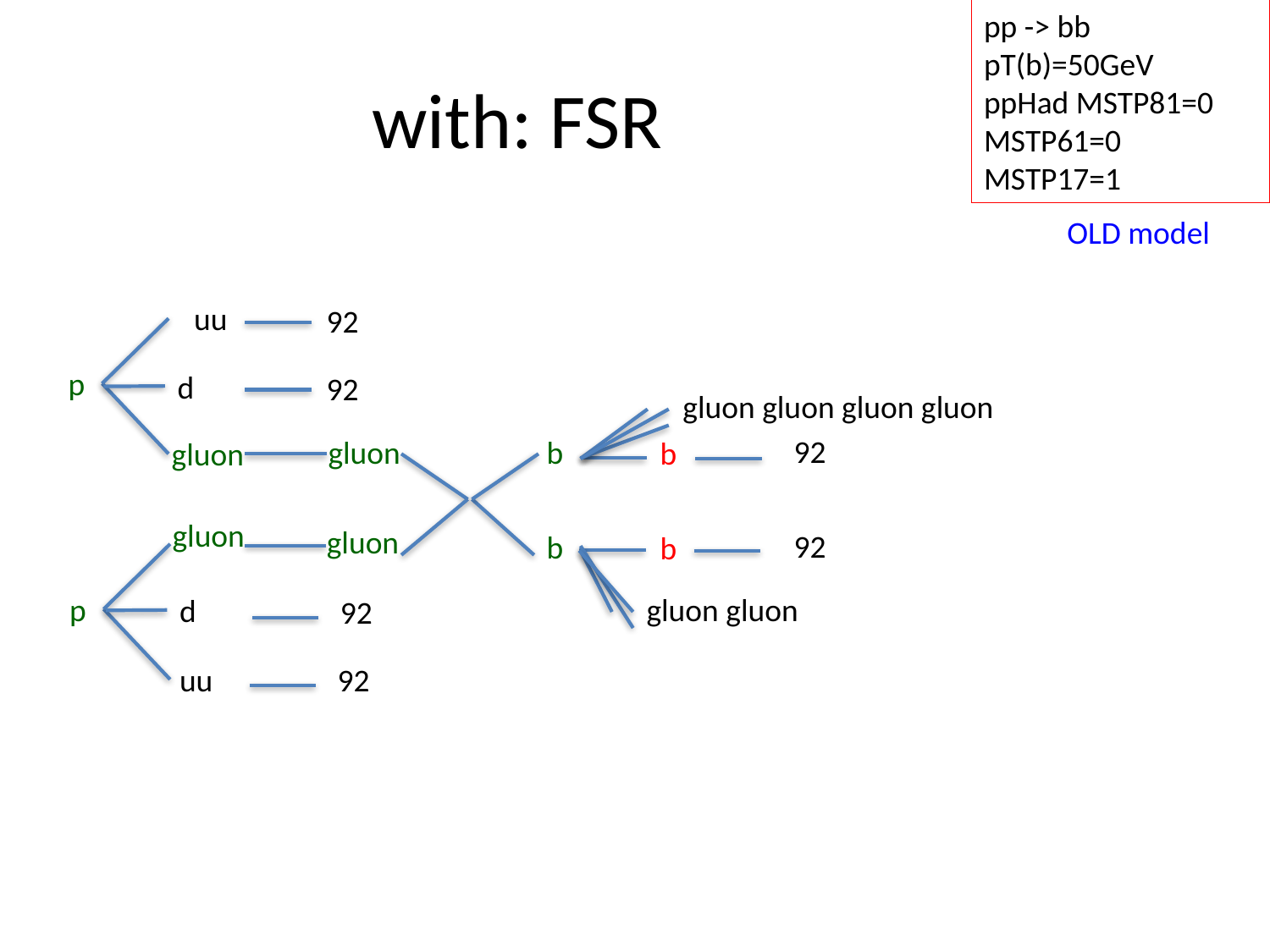

pp -> bb
pT(b)=50GeV
ppHad MSTP81=0
MSTP61=0
MSTP17=1
# with: FSR
OLD model
uu
92
p
d
92
gluon gluon gluon gluon
92
gluon
b
b
gluon
gluon
gluon
92
b
b
p
gluon gluon
d
92
uu
92